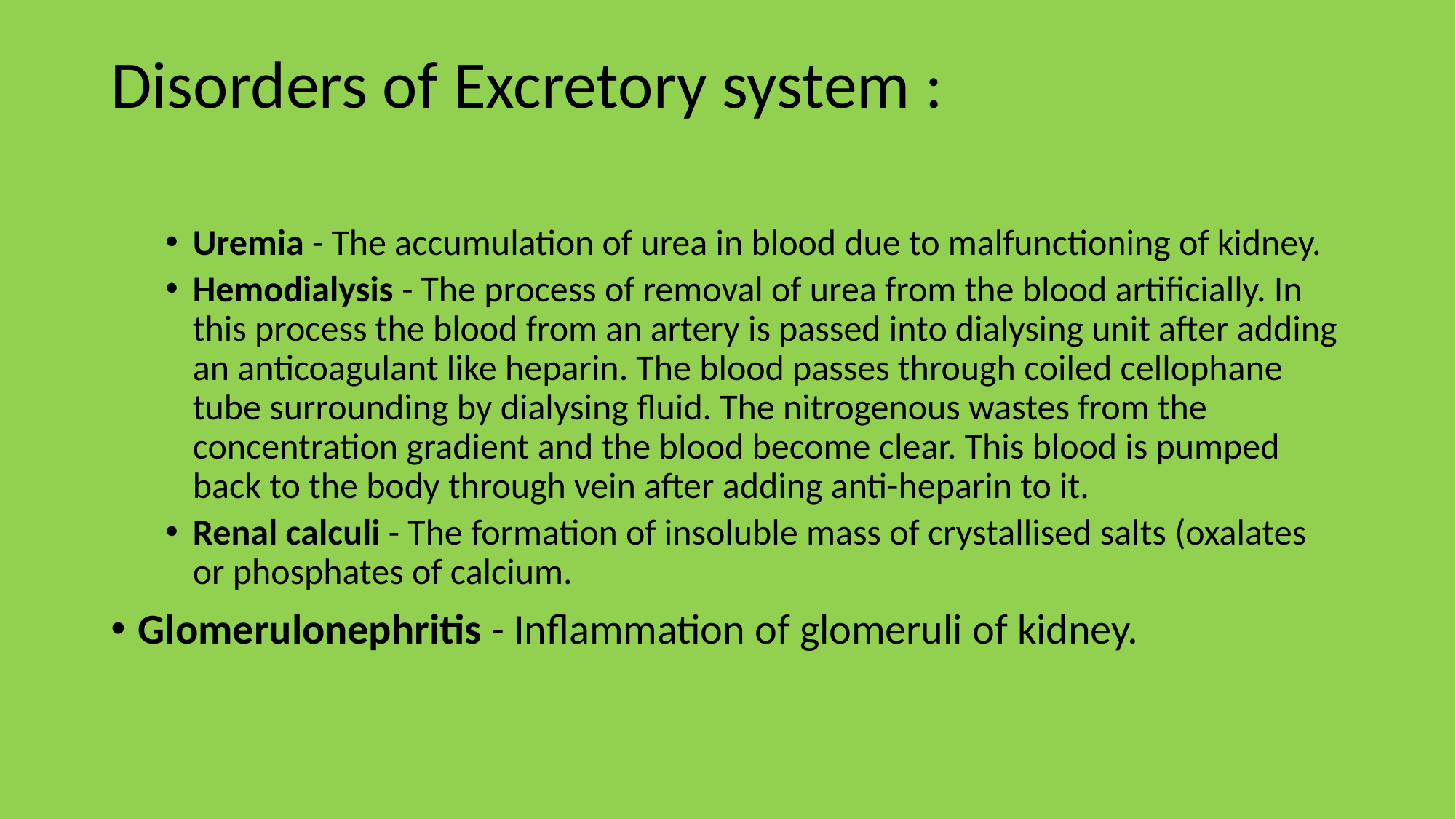

# Disorders of Excretory system :
Uremia - The accumulation of urea in blood due to malfunctioning of kidney.
Hemodialysis - The process of removal of urea from the blood artificially. In this process the blood from an artery is passed into dialysing unit after adding an anticoagulant like heparin. The blood passes through coiled cellophane tube surrounding by dialysing fluid. The nitrogenous wastes from the concentration gradient and the blood become clear. This blood is pumped back to the body through vein after adding anti-heparin to it.
Renal calculi - The formation of insoluble mass of crystallised salts (oxalates or phosphates of calcium.
Glomerulonephritis - Inflammation of glomeruli of kidney.